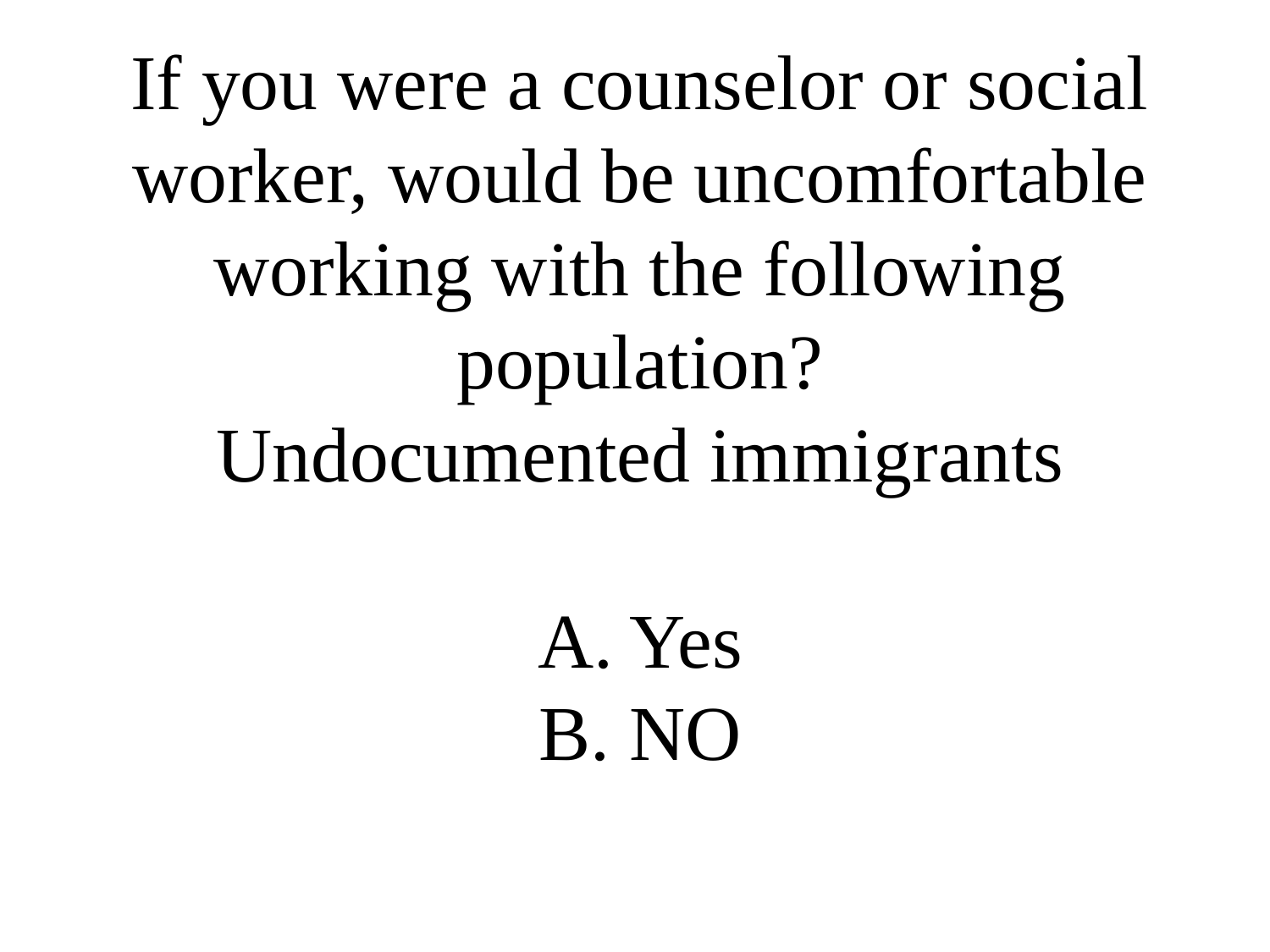

# If you were a counselor or social worker, would be uncomfortable working with the following population? Undocumented immigrants A. Yes B. NO